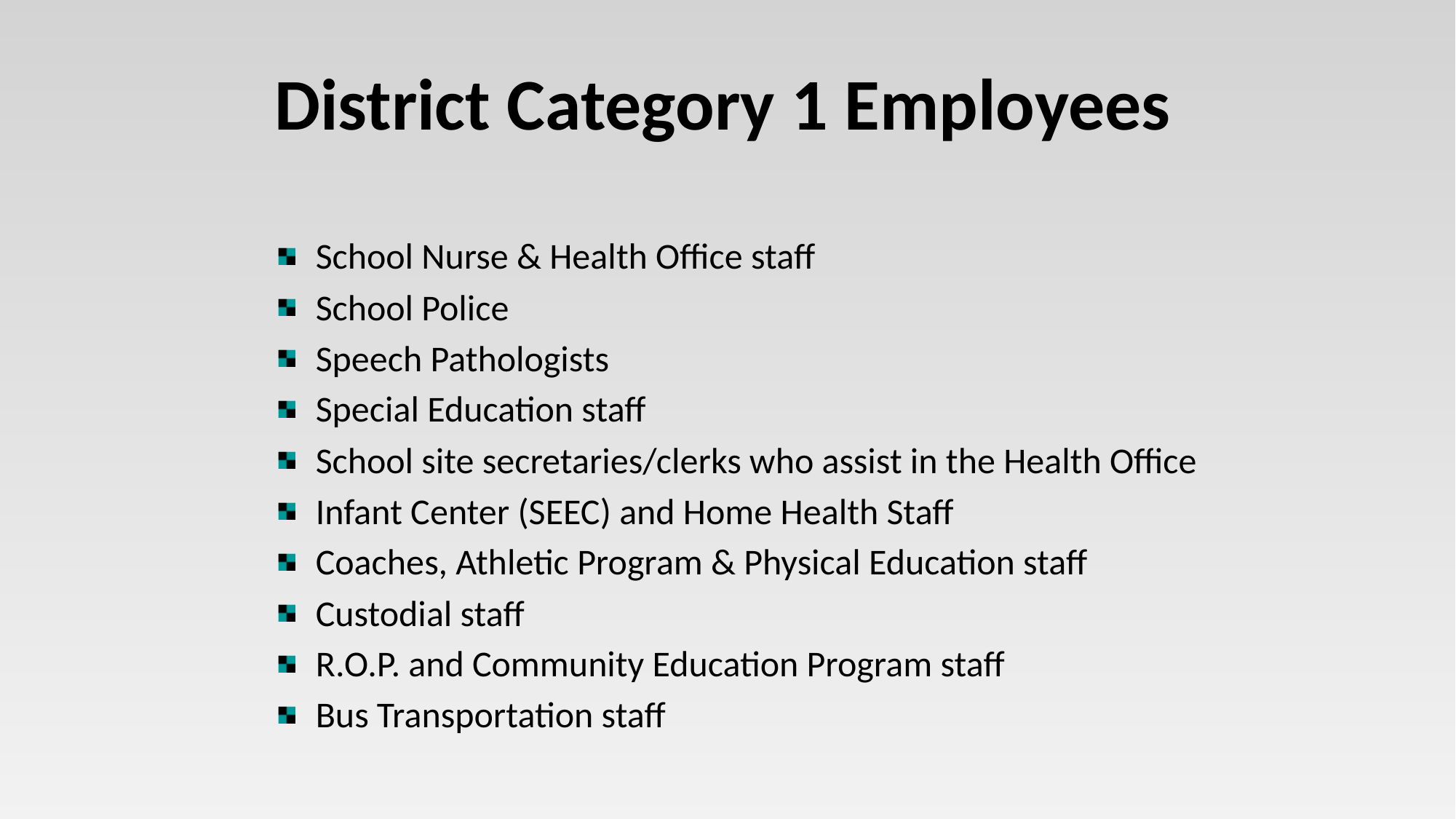

# District Category 1 Employees
School Nurse & Health Office staff
School Police
Speech Pathologists
Special Education staff
School site secretaries/clerks who assist in the Health Office
Infant Center (SEEC) and Home Health Staff
Coaches, Athletic Program & Physical Education staff
Custodial staff
R.O.P. and Community Education Program staff
Bus Transportation staff